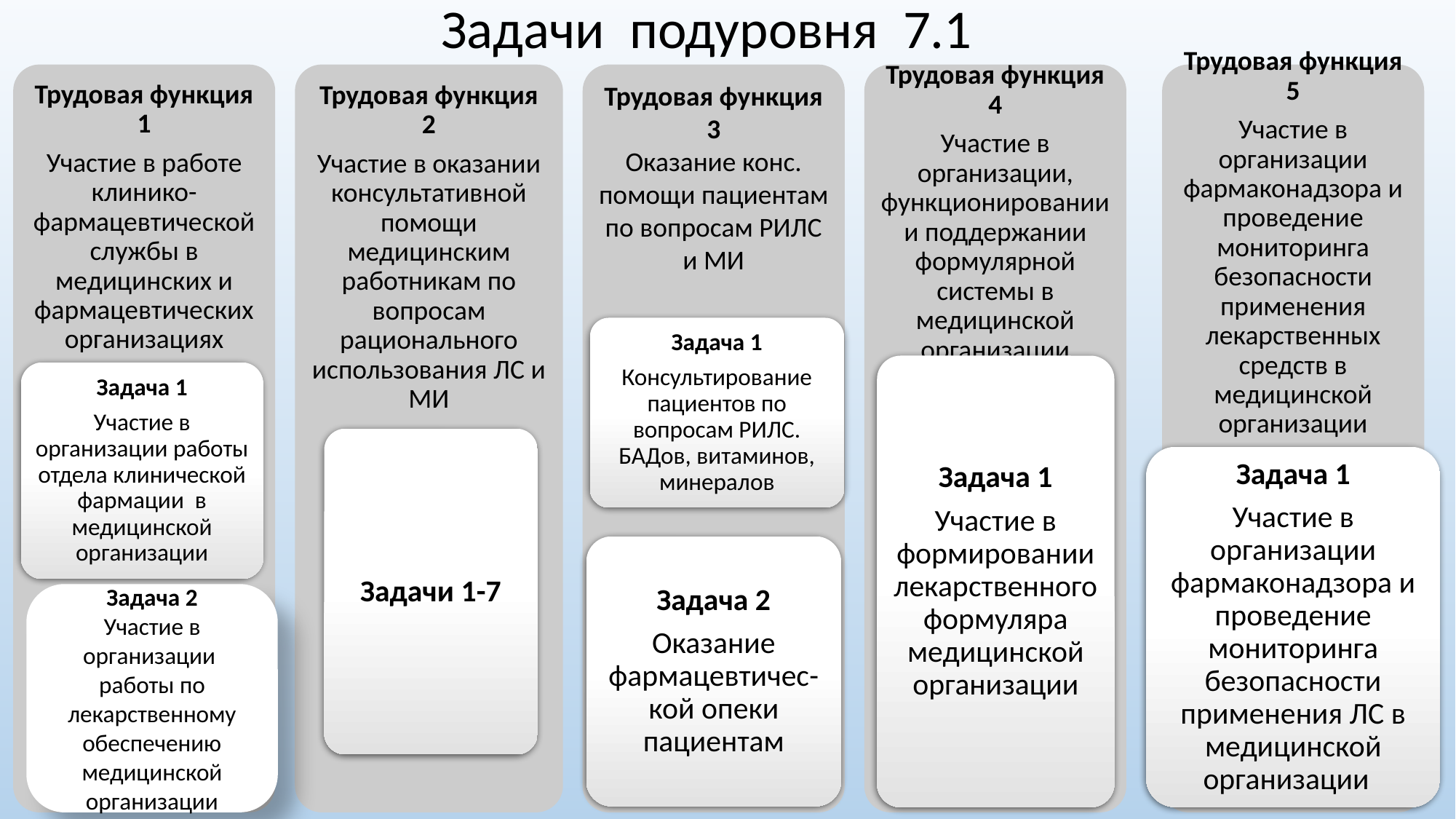

# Задачи  подуровня  7.1

Трудовая функция 1
Участие в работе клинико-фармацевтической службы в медицинских и фармацевтических организациях
Задача 1
Участие в организации работы отдела клинической фармации  в медицинской организации

Трудовая функция 2
Участие в оказании консультативной помощи медицинским работникам по вопросам рационального использования ЛС и МИ
Задачи 1-7
Трудовая функция 3
Оказание конс. помощи пациентам по вопросам РИЛС и МИ
Задача 1
Консультирование пациентов по вопросам РИЛС. БАДов, витаминов, минералов
Задача 2
Оказание фармацевтичес-кой опеки пациентам

Трудовая функция 4
Участие в организации, функционировании и поддержании формулярной системы в медицинской организации
Задача 1
Участие в формировании лекарственного формуляра медицинской организации

Трудовая функция 5
Участие в организации фармаконадзора и проведение мониторинга безопасности применения лекарственных средств в медицинской организации
Задача 1
Участие в организации фармаконадзора и проведение мониторинга безопасности применения ЛС в медицинской организации
Задача 2
Участие в организации  работы по лекарственному обеспечению медицинской организации